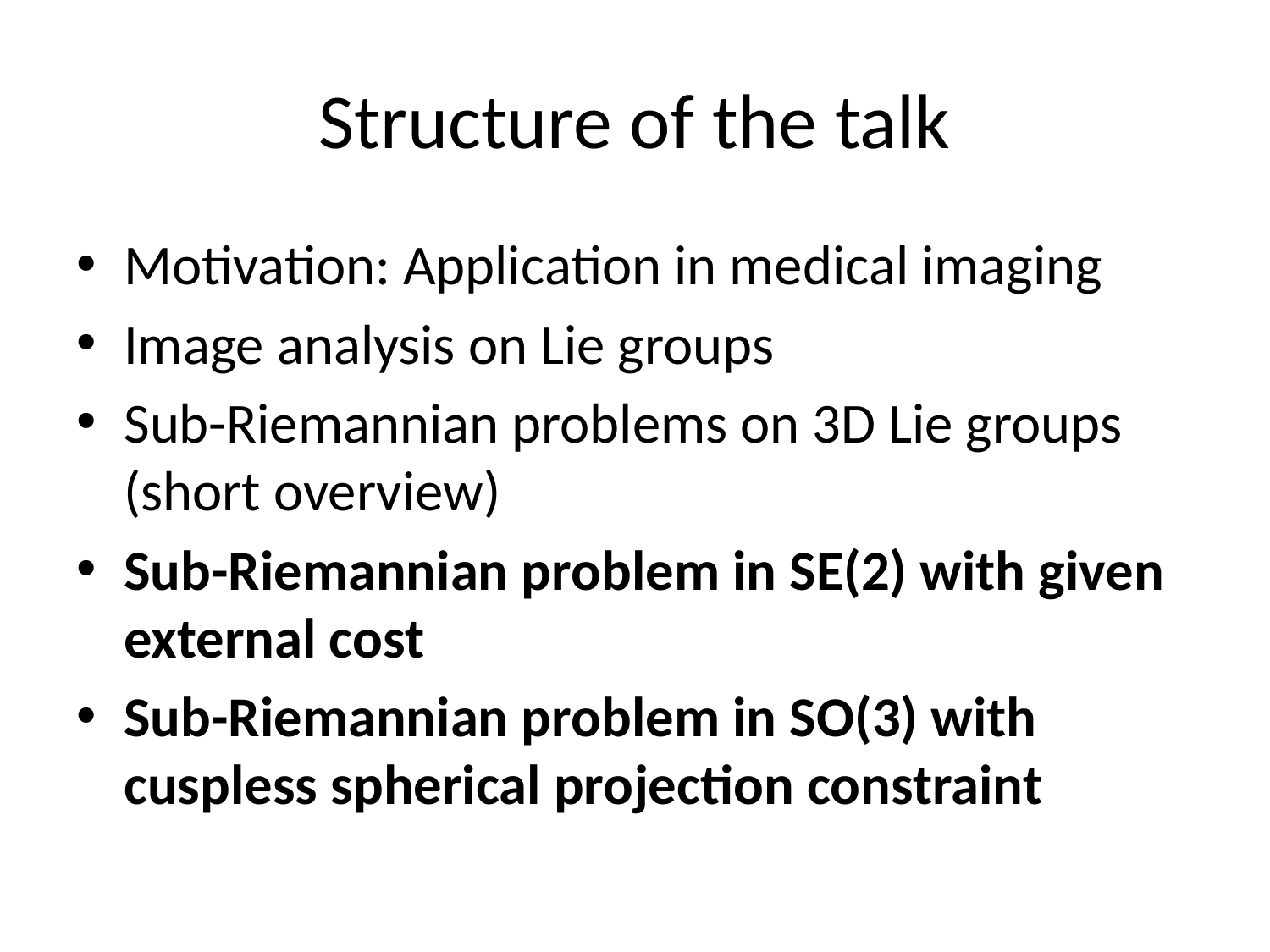

# Structure of the talk
Motivation: Application in medical imaging
Image analysis on Lie groups
Sub-Riemannian problems on 3D Lie groups (short overview)
Sub-Riemannian problem in SE(2) with given external cost
Sub-Riemannian problem in SO(3) with cuspless spherical projection constraint